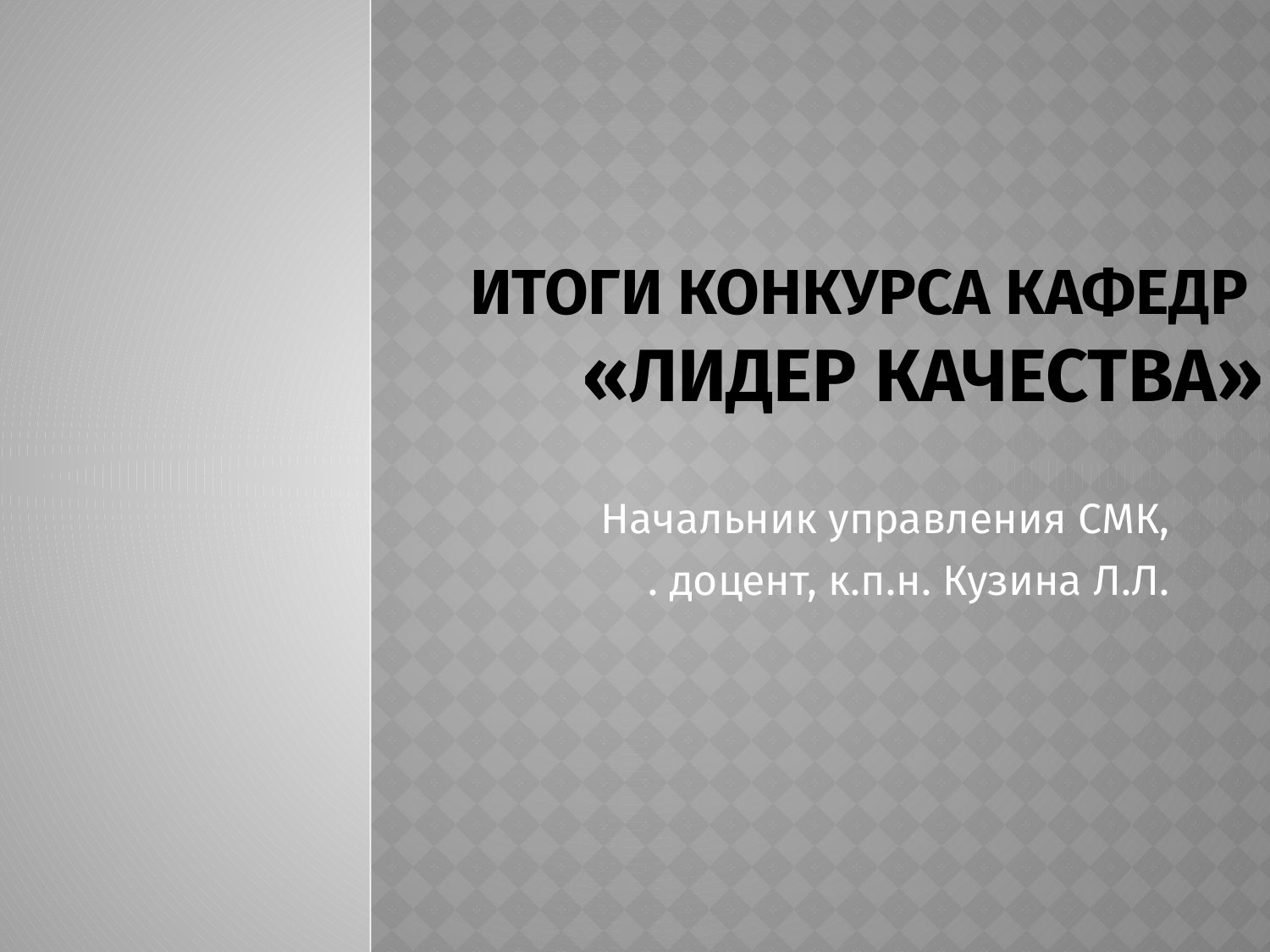

# Итоги конкурса кафедр «Лидер качества»
Начальник управления СМК,
. доцент, к.п.н. Кузина Л.Л.